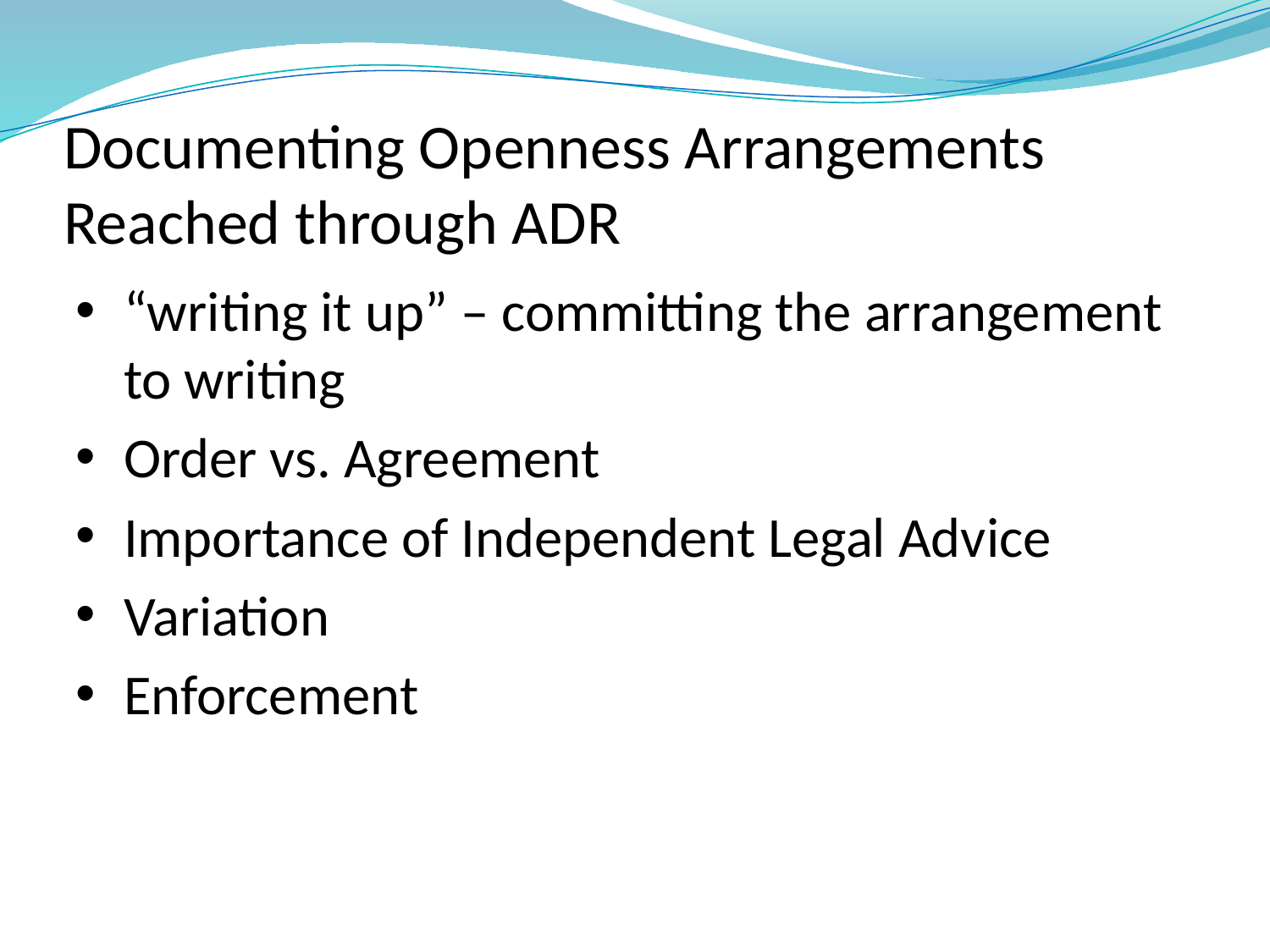

# Documenting Openness Arrangements Reached through ADR
“writing it up” – committing the arrangement to writing
Order vs. Agreement
Importance of Independent Legal Advice
Variation
Enforcement